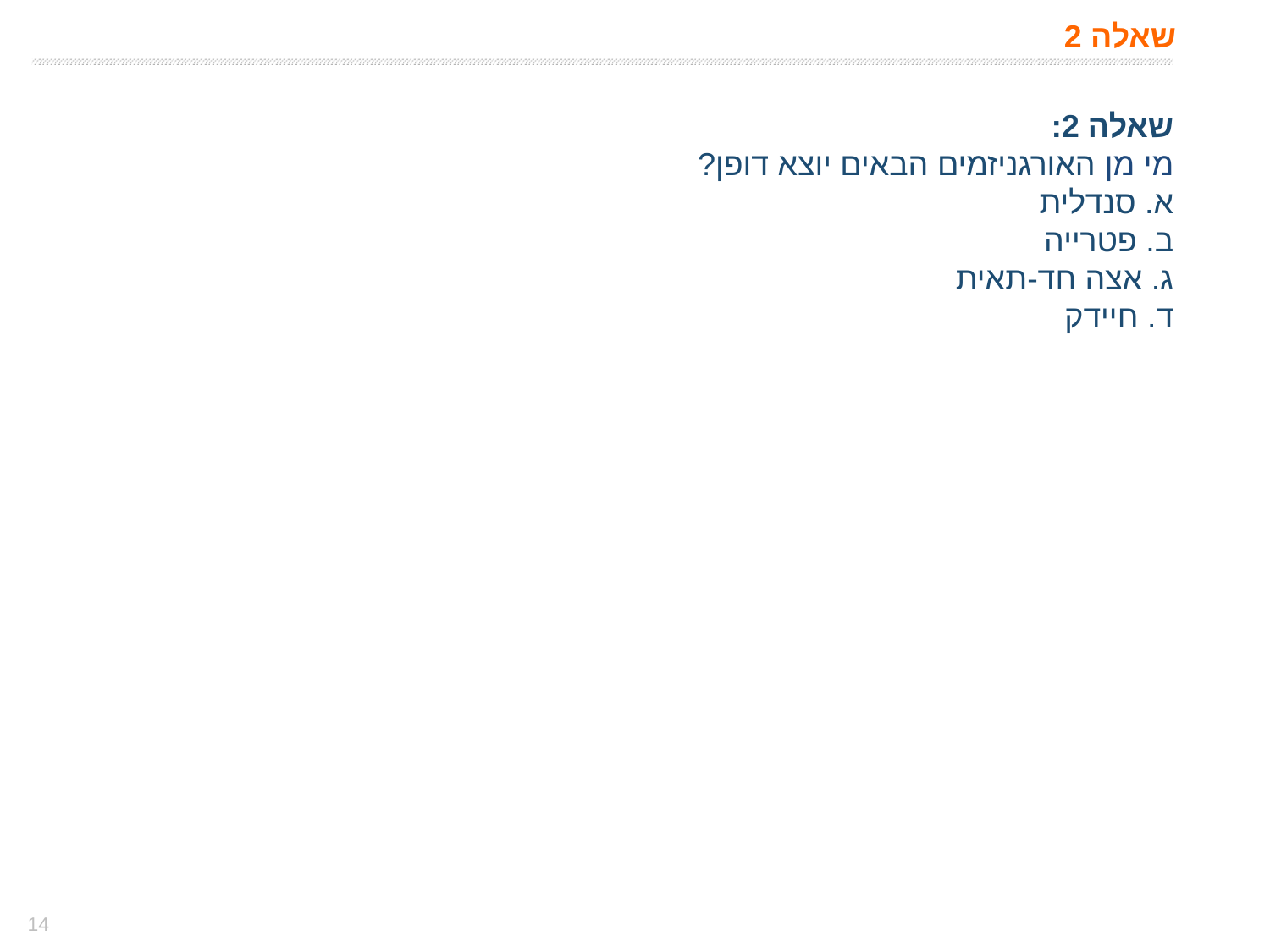

# שאלה 2

שאלה 2:
מי מן האורגניזמים הבאים יוצא דופן?
א. סנדלית
ב. פטרייה
ג. אצה חד-תאית
ד. חיידק

14